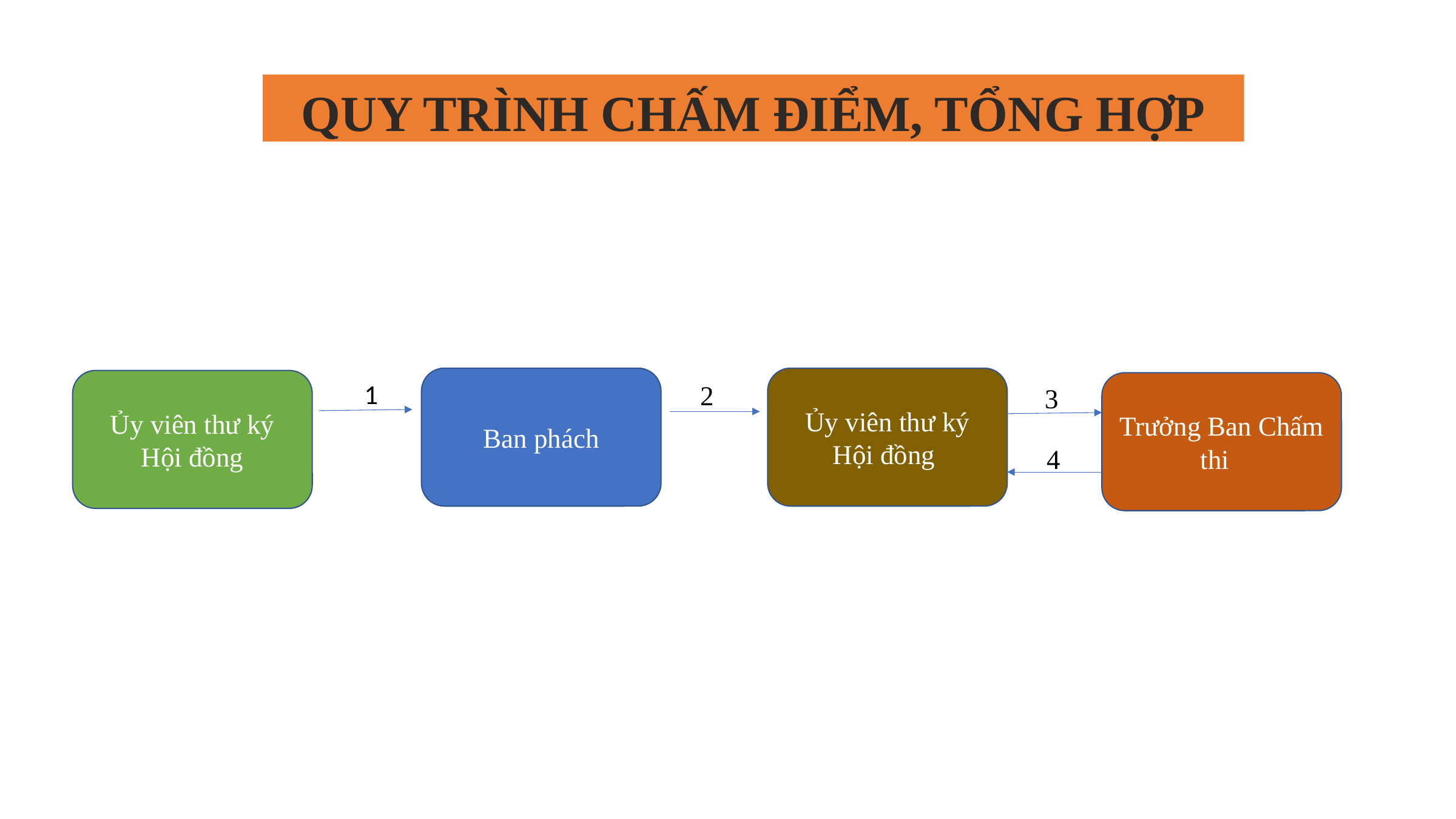

QUY TRÌNH CHẤM ĐIỂM, TỔNG HỢP
Ban phách
Ủy viên thư ký Hội đồng
Ủy viên thư ký Hội đồng
1
Trưởng Ban Chấm thi
2
3
4